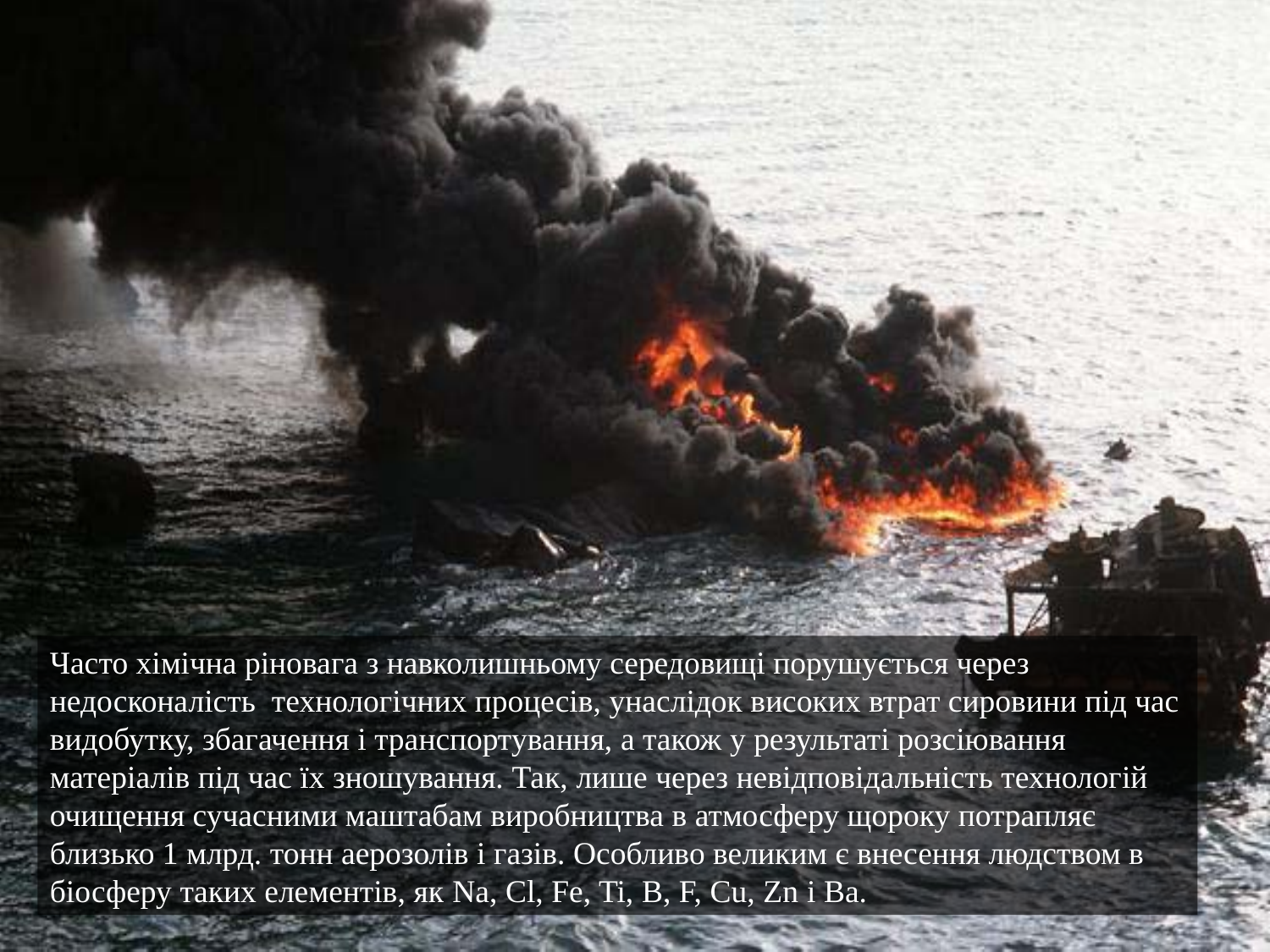

Часто хімічна ріновага з навколишньому середовищі порушується через недосконалість  технологічних процесів, унаслідок високих втрат сировини під час видобутку, збагачення і транспортування, а також у результаті розсіювання матеріалів під час їх зношування. Так, лише через невідповідальність технологій очищення сучасними маштабам виробництва в атмосферу щороку потрапляє близько 1 млрд. тонн аерозолів і газів. Особливо великим є внесення людством в біосферу таких елементів, як Na, Cl, Fe, Ti, B, F, Cu, Zn і Ba.